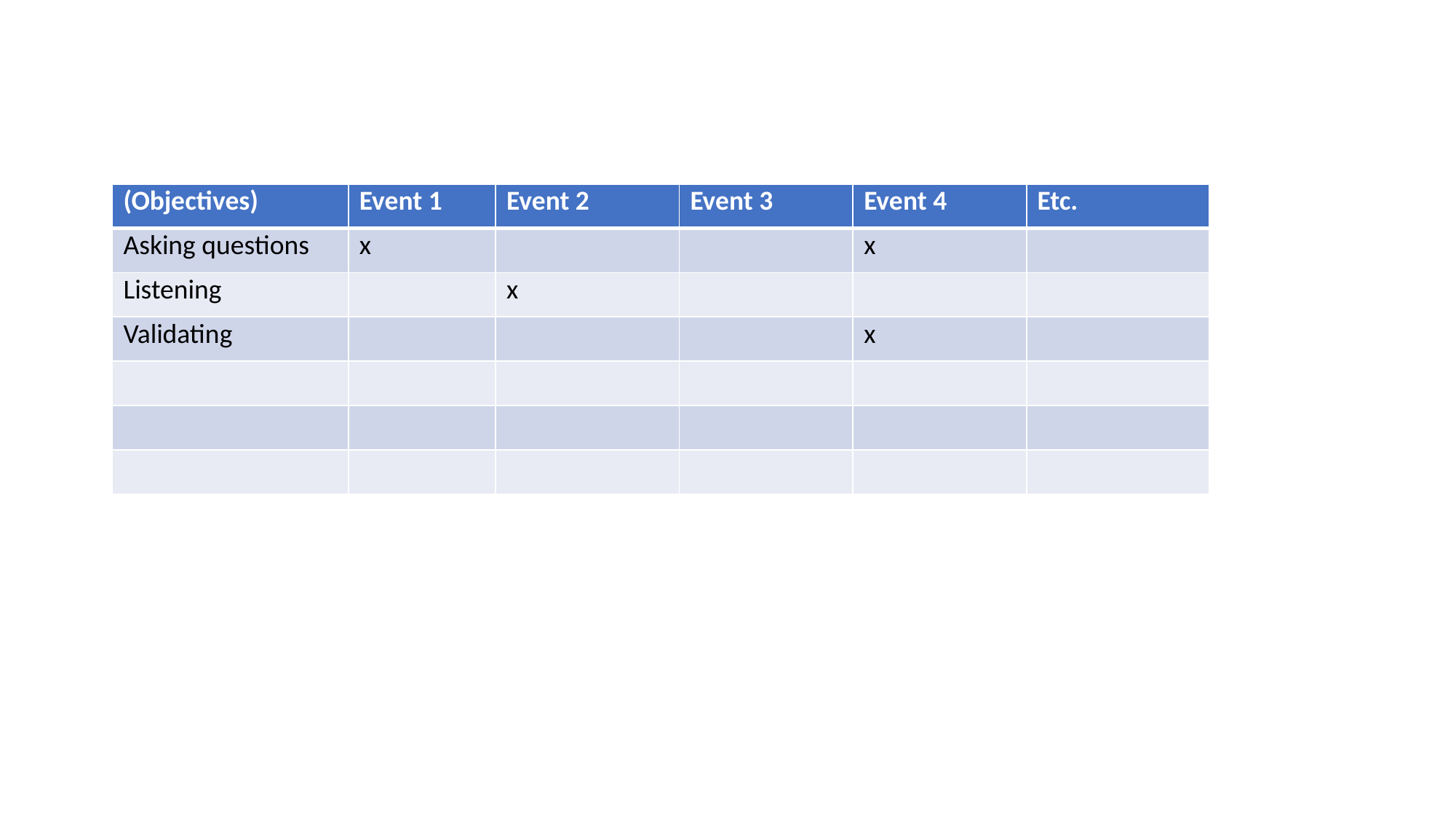

| (Objectives) | Event 1 | Event 2 | Event 3 | Event 4 | Etc. |
| --- | --- | --- | --- | --- | --- |
| Asking questions | x |  |  | x |  |
| Listening |  | x |  |  |  |
| Validating |  |  |  | x |  |
|  |  |  |  |  |  |
|  |  |  |  |  |  |
|  |  |  |  |  |  |